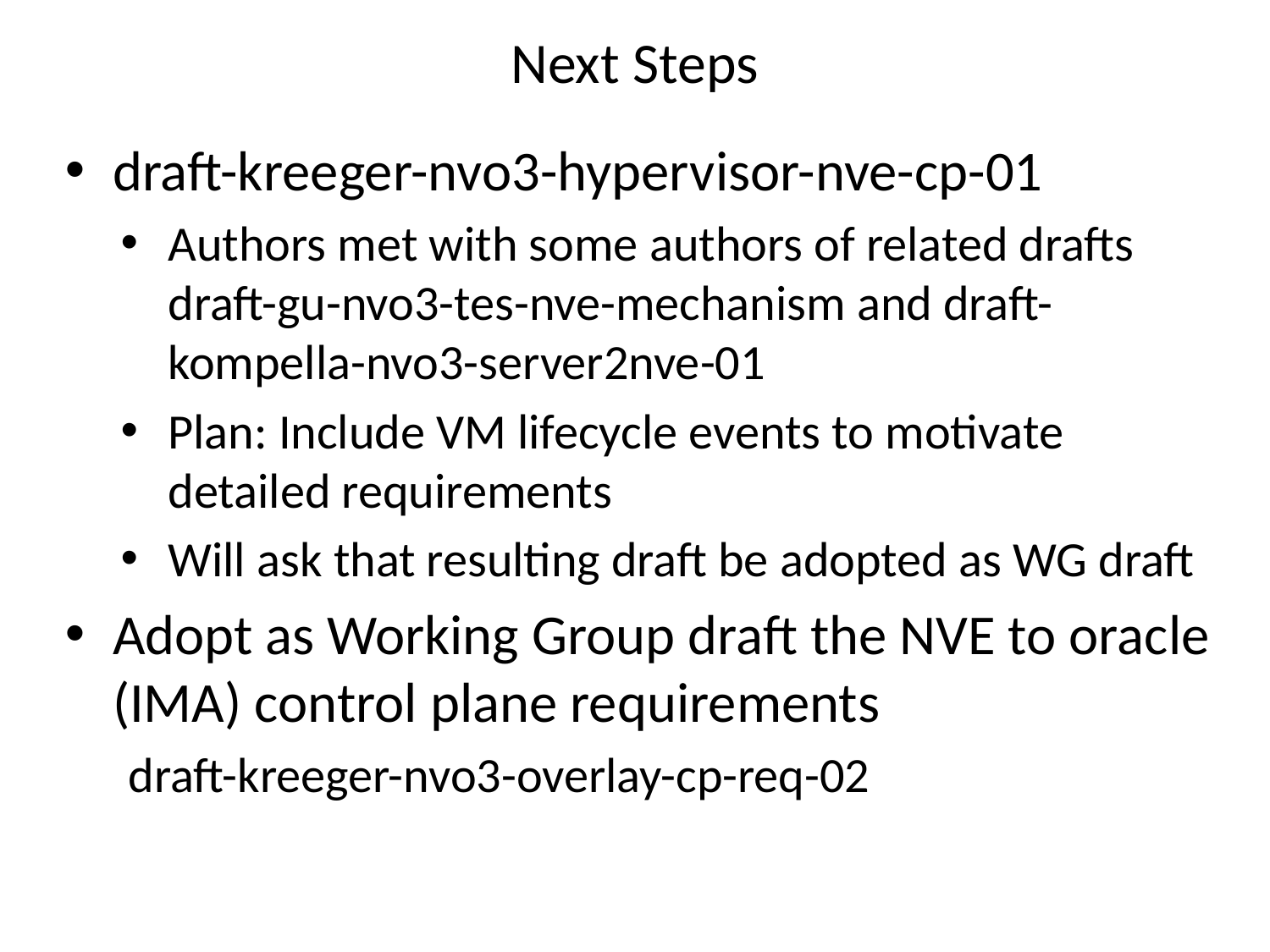

# Next Steps
draft-kreeger-nvo3-hypervisor-nve-cp-01
Authors met with some authors of related drafts draft-gu-nvo3-tes-nve-mechanism and draft-kompella-nvo3-server2nve-01
Plan: Include VM lifecycle events to motivate detailed requirements
Will ask that resulting draft be adopted as WG draft
Adopt as Working Group draft the NVE to oracle (IMA) control plane requirements
draft-kreeger-nvo3-overlay-cp-req-02